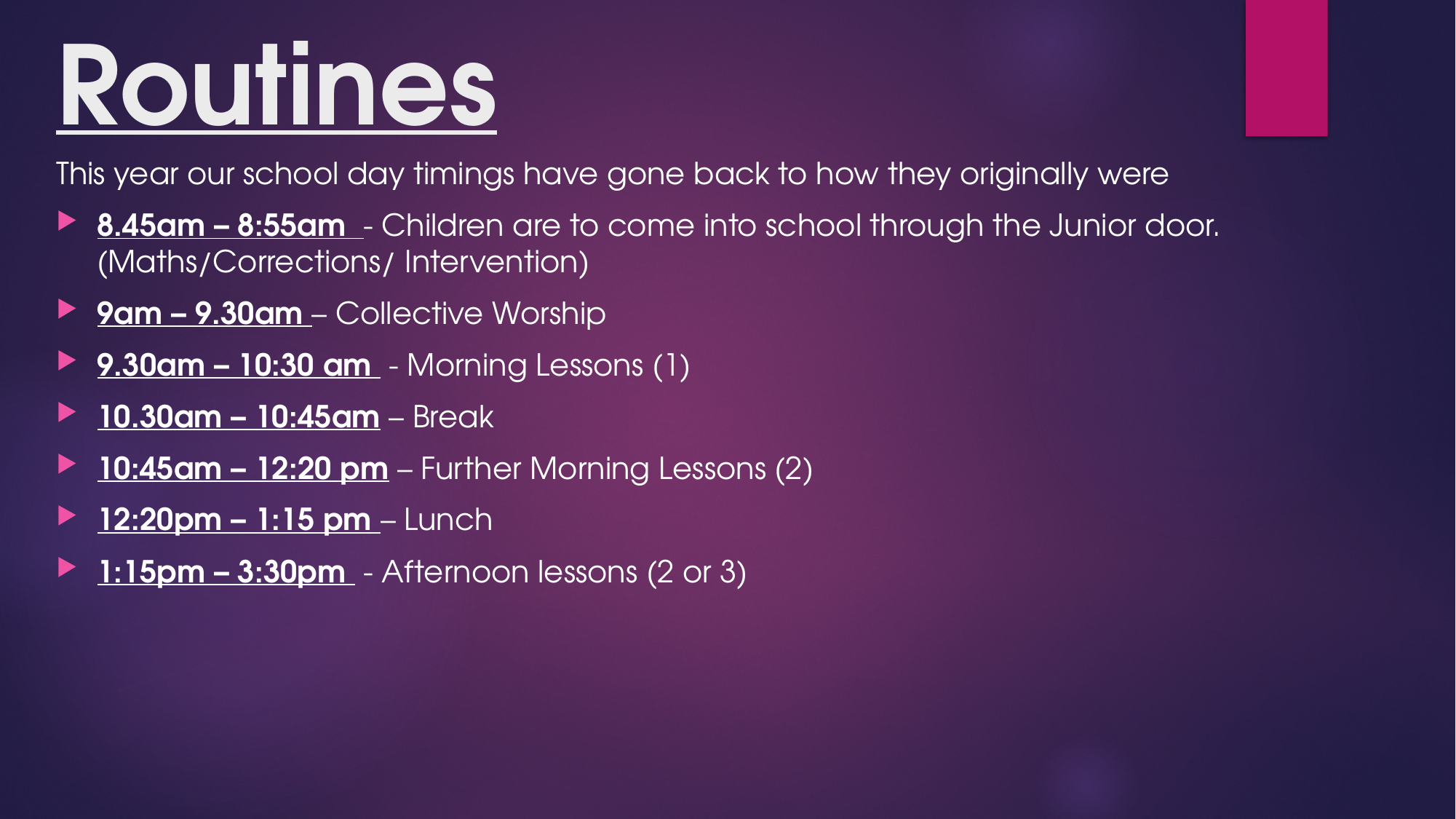

# Routines
This year our school day timings have gone back to how they originally were
8.45am – 8:55am  - Children are to come into school through the Junior door. (Maths/Corrections/ Intervention)
9am – 9.30am – Collective Worship
9.30am – 10:30 am  - Morning Lessons (1)
10.30am – 10:45am – Break
10:45am – 12:20 pm – Further Morning Lessons (2)
12:20pm – 1:15 pm – Lunch
1:15pm – 3:30pm  - Afternoon lessons (2 or 3)